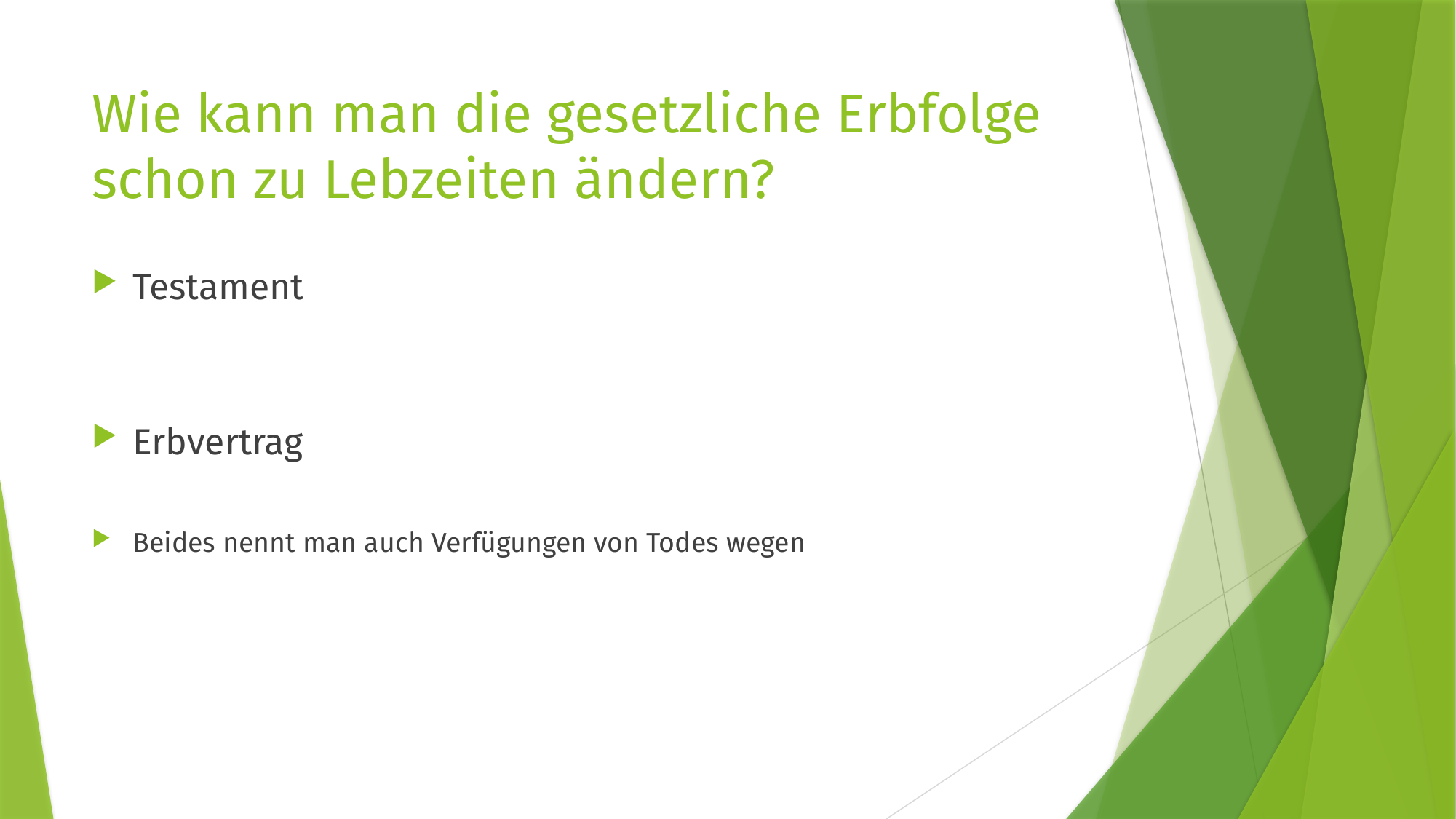

# Wie kann man die gesetzliche Erbfolge schon zu Lebzeiten ändern?
Testament

Erbvertrag

Beides nennt man auch Verfügungen von Todes wegen